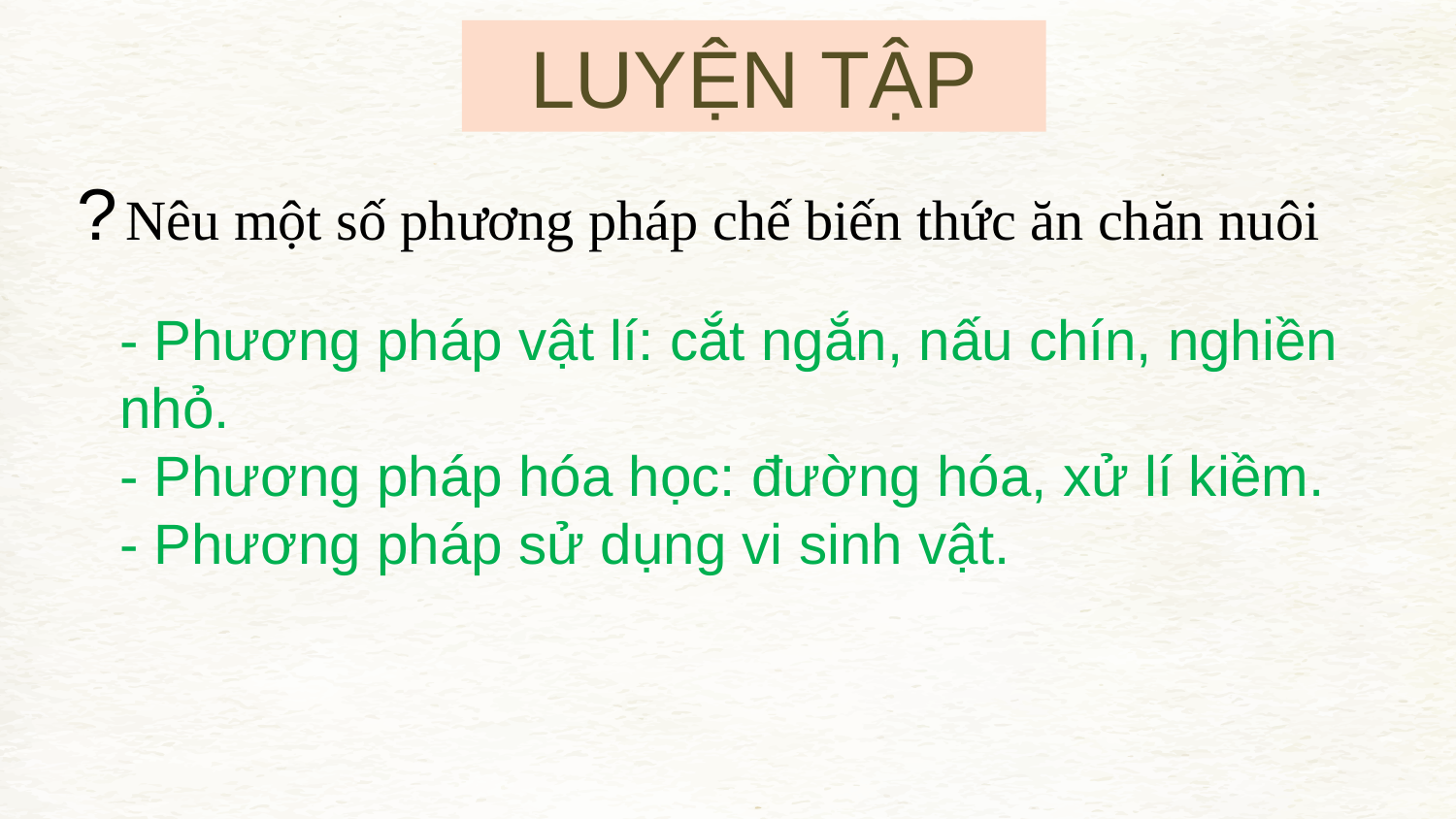

LUYỆN TẬP
? Nêu một số phương pháp chế biến thức ăn chăn nuôi
- Phương pháp vật lí: cắt ngắn, nấu chín, nghiền nhỏ.
- Phương pháp hóa học: đường hóa, xử lí kiềm.
- Phương pháp sử dụng vi sinh vật.